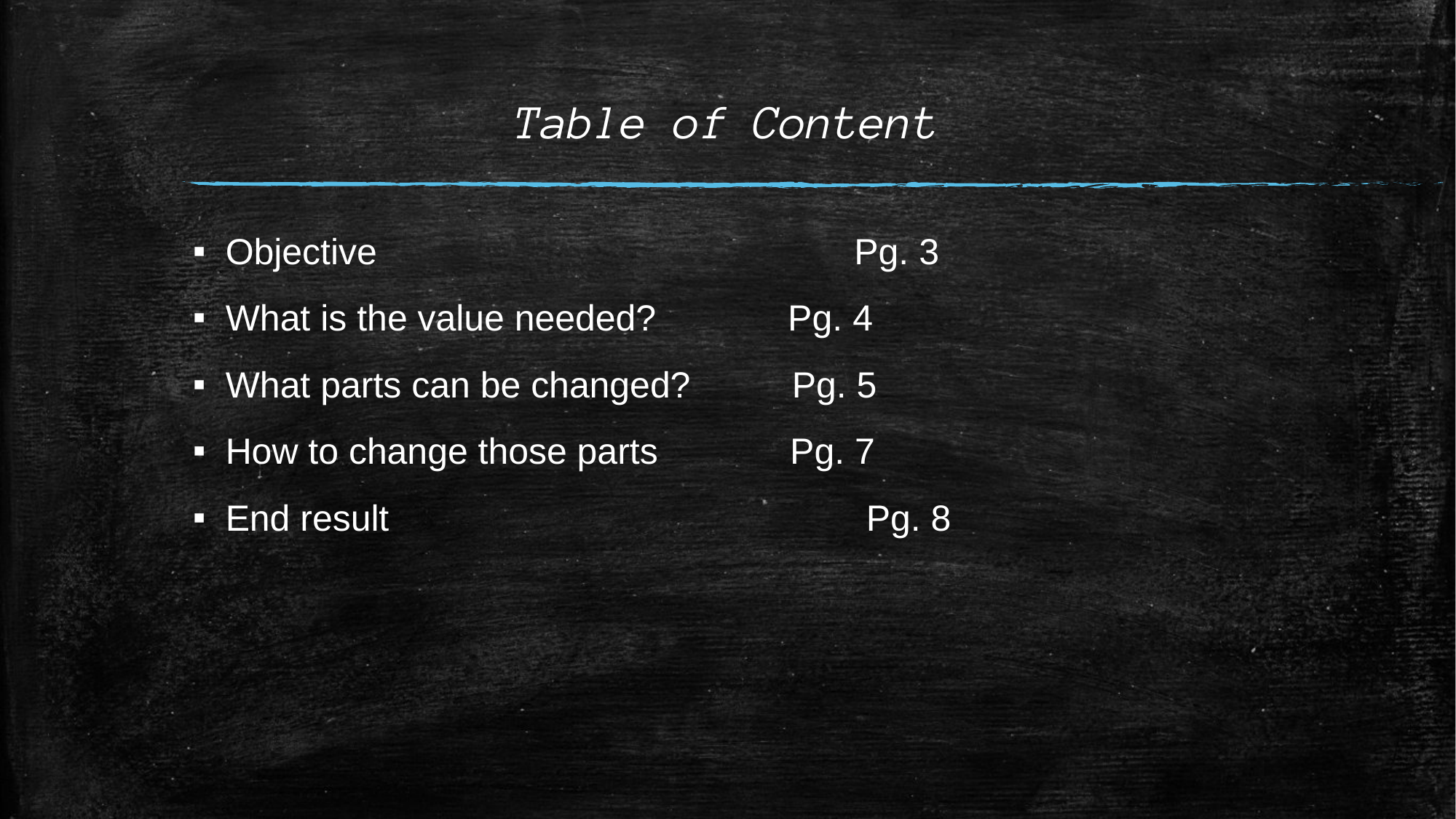

# Table of Content
Objective                                               Pg. 3
What is the value needed?             Pg. 4
What parts can be changed?          Pg. 5
How to change those parts             Pg. 7
End result                                               Pg. 8